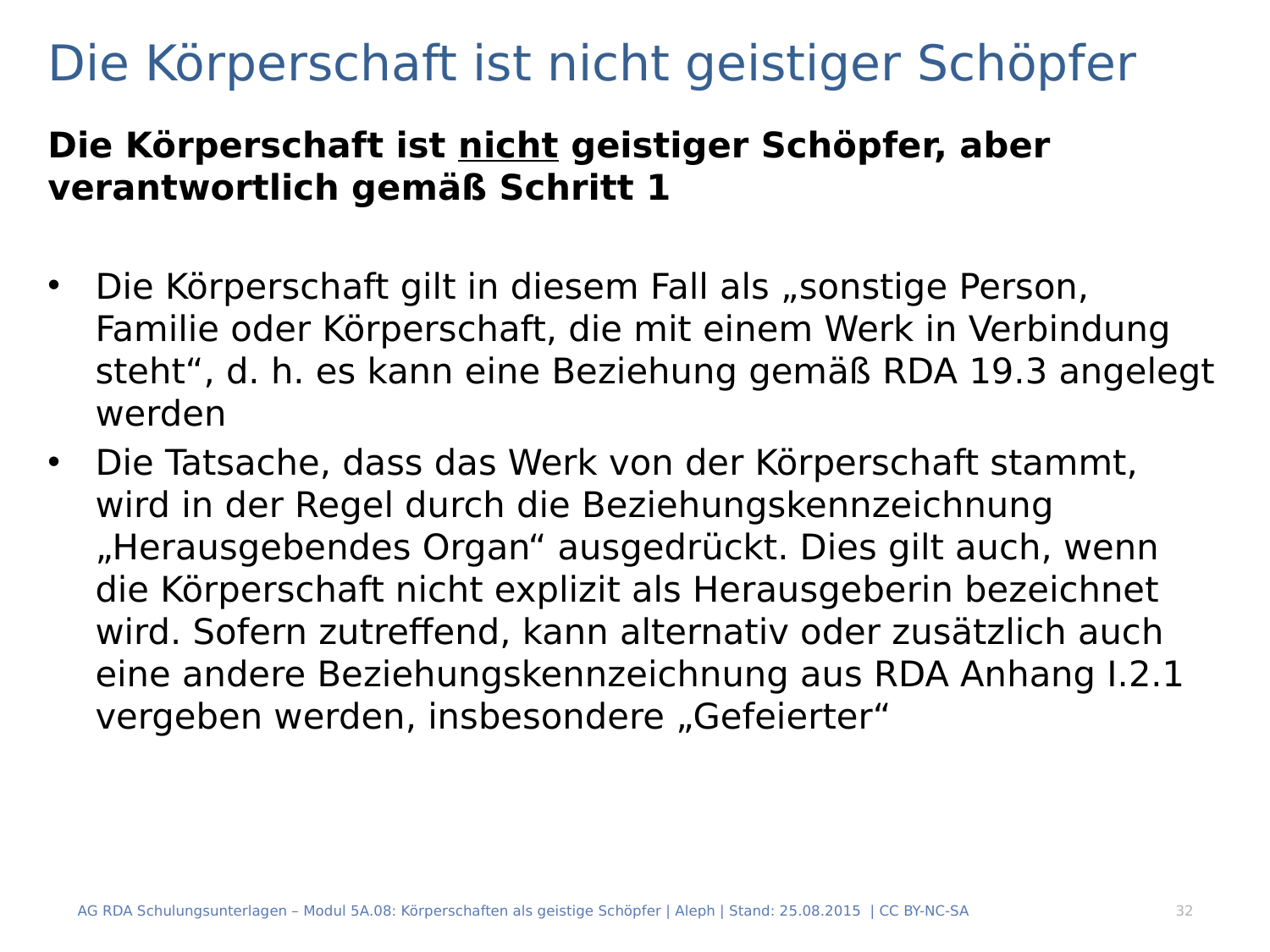

# Die Körperschaft ist nicht geistiger Schöpfer
Die Körperschaft ist nicht geistiger Schöpfer, aber verantwortlich gemäß Schritt 1

Die Körperschaft gilt in diesem Fall als „sonstige Person, Familie oder Körperschaft, die mit einem Werk in Verbindung steht“, d. h. es kann eine Beziehung gemäß RDA 19.3 angelegt werden
Die Tatsache, dass das Werk von der Körperschaft stammt, wird in der Regel durch die Beziehungskennzeichnung „Herausgebendes Organ“ ausgedrückt. Dies gilt auch, wenn die Körperschaft nicht explizit als Herausgeberin bezeichnet wird. Sofern zutreffend, kann alternativ oder zusätzlich auch eine andere Beziehungskennzeichnung aus RDA Anhang I.2.1 vergeben werden, insbesondere „Gefeierter“
AG RDA Schulungsunterlagen – Modul 5A.08: Körperschaften als geistige Schöpfer | Aleph | Stand: 25.08.2015  | CC BY-NC-SA
32